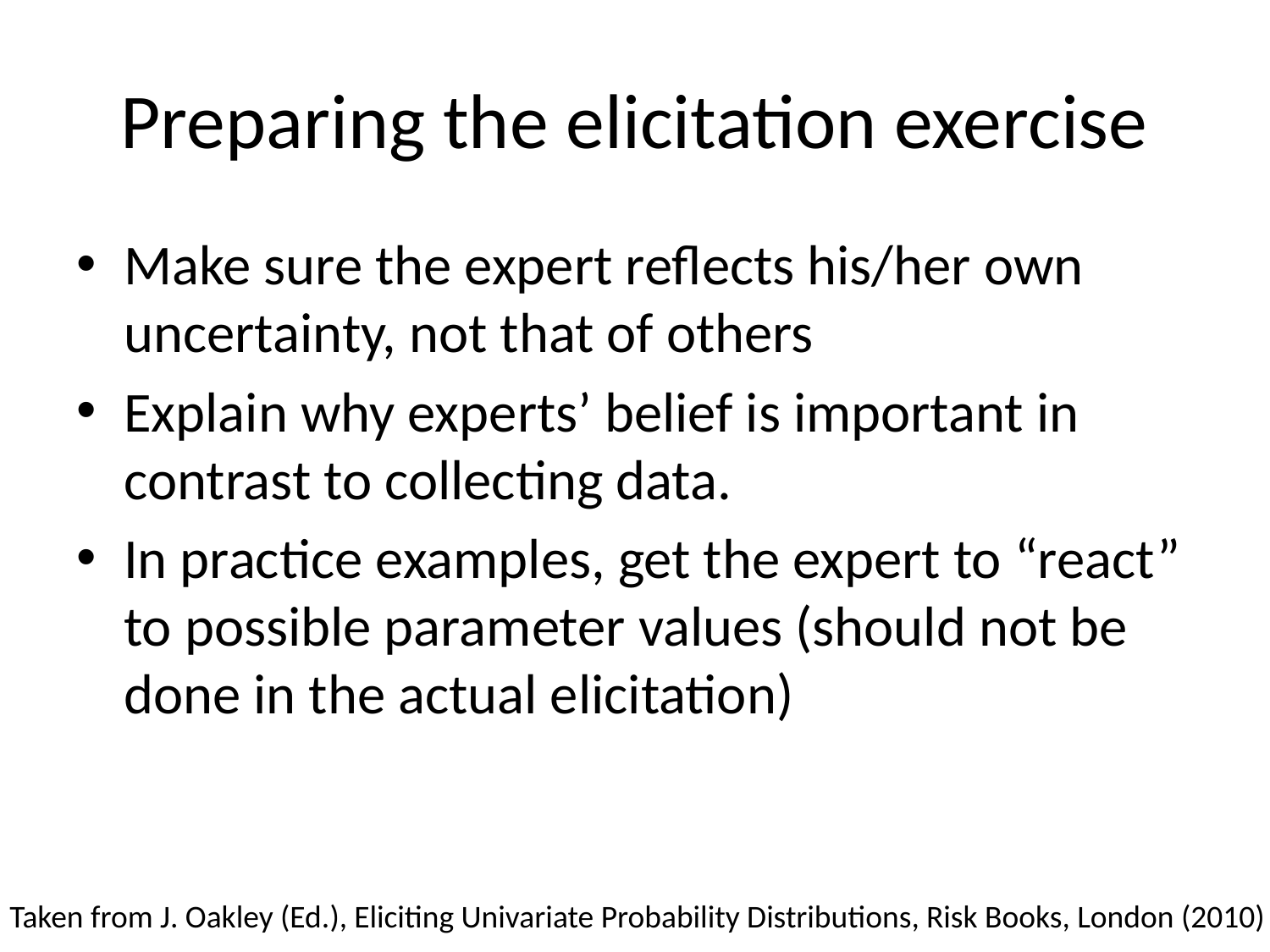

# Preparing the elicitation exercise
Make sure the expert reflects his/her own uncertainty, not that of others
Explain why experts’ belief is important in contrast to collecting data.
In practice examples, get the expert to “react” to possible parameter values (should not be done in the actual elicitation)

Taken from J. Oakley (Ed.), Eliciting Univariate Probability Distributions, Risk Books, London (2010)